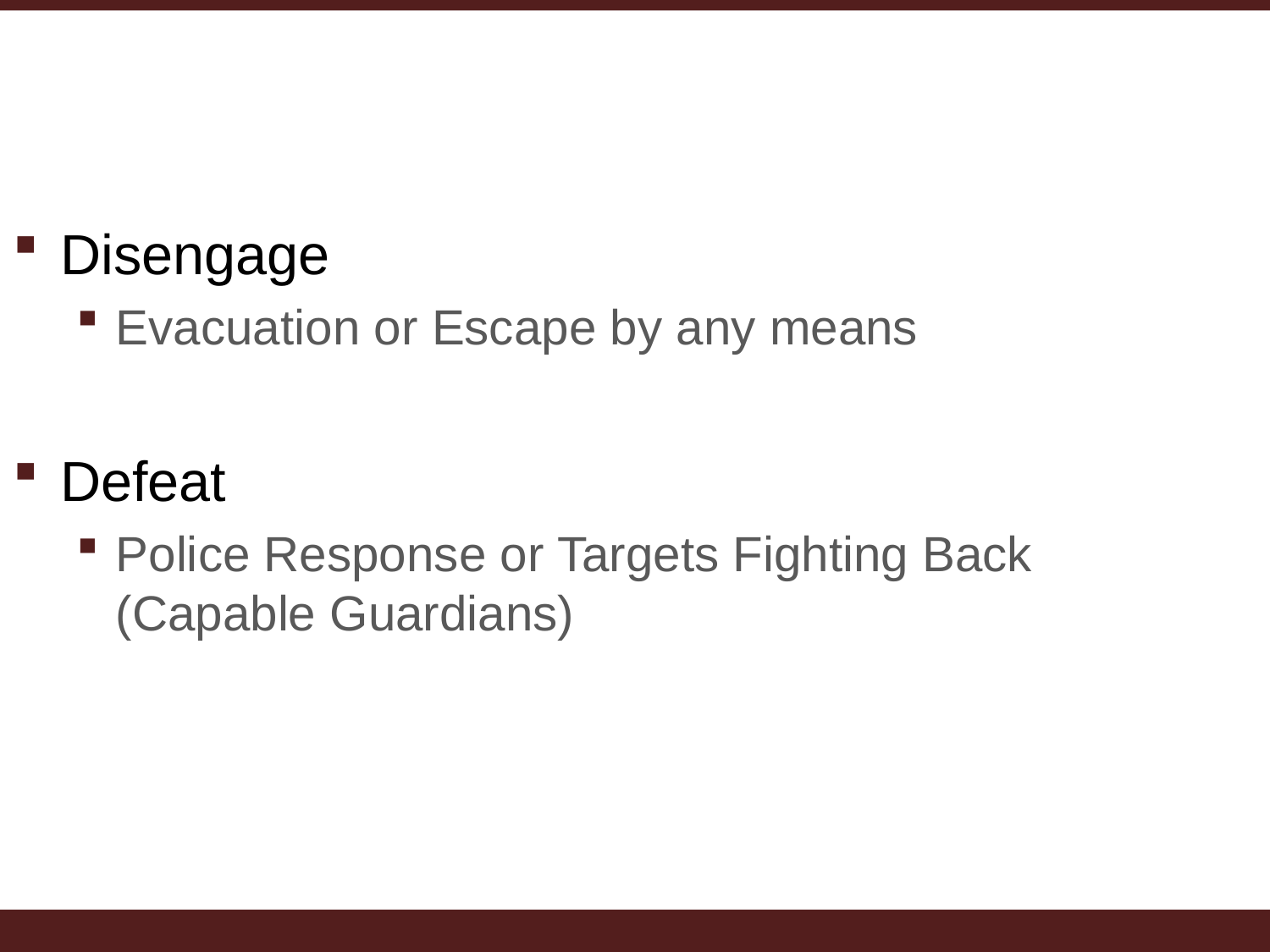

Disengage
Evacuation or Escape by any means

Defeat
Police Response or Targets Fighting Back (Capable Guardians)